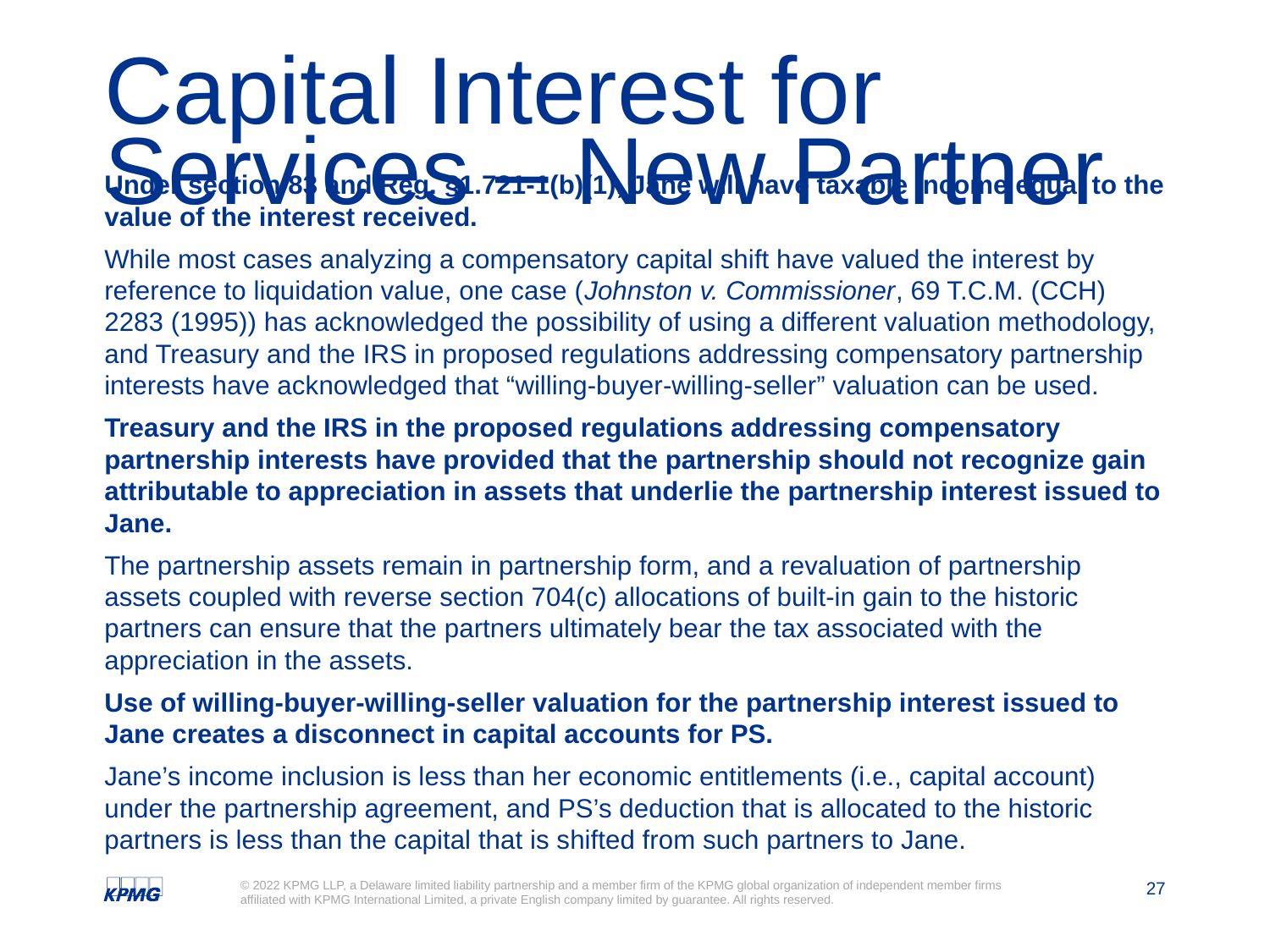

# Capital Interest for Services – New Partner
Under section 83 and Reg. §1.721-1(b)(1), Jane will have taxable income equal to the value of the interest received.
While most cases analyzing a compensatory capital shift have valued the interest by reference to liquidation value, one case (Johnston v. Commissioner, 69 T.C.M. (CCH) 2283 (1995)) has acknowledged the possibility of using a different valuation methodology, and Treasury and the IRS in proposed regulations addressing compensatory partnership interests have acknowledged that “willing-buyer-willing-seller” valuation can be used.
Treasury and the IRS in the proposed regulations addressing compensatory partnership interests have provided that the partnership should not recognize gain attributable to appreciation in assets that underlie the partnership interest issued to Jane.
The partnership assets remain in partnership form, and a revaluation of partnership assets coupled with reverse section 704(c) allocations of built-in gain to the historic partners can ensure that the partners ultimately bear the tax associated with the appreciation in the assets.
Use of willing-buyer-willing-seller valuation for the partnership interest issued to Jane creates a disconnect in capital accounts for PS.
Jane’s income inclusion is less than her economic entitlements (i.e., capital account) under the partnership agreement, and PS’s deduction that is allocated to the historic partners is less than the capital that is shifted from such partners to Jane.